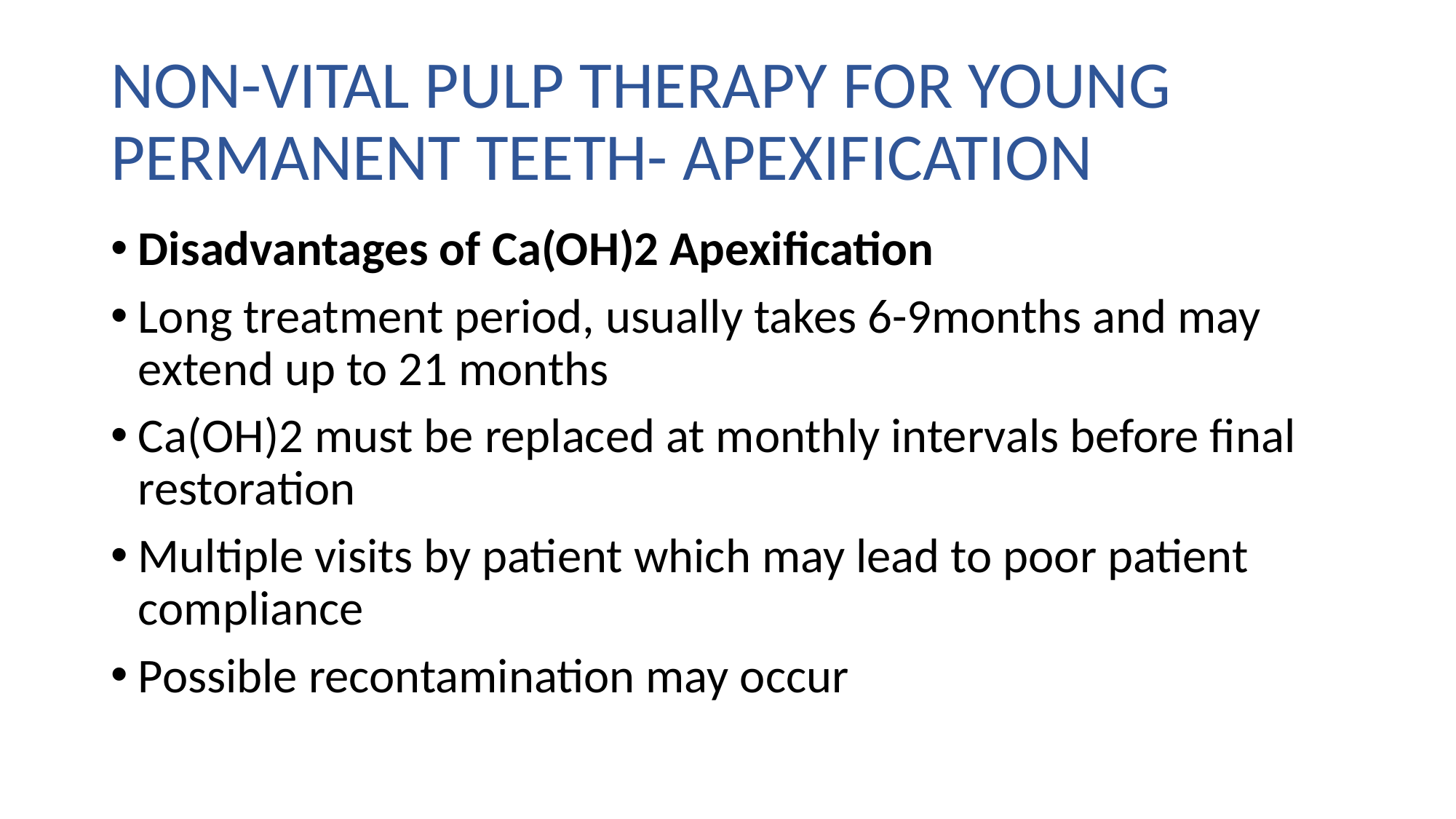

# Non-vital pulp therapy for young permanent teeth- Apexification
Disadvantages of Ca(OH)2 Apexification
Long treatment period, usually takes 6-9months and may extend up to 21 months
Ca(OH)2 must be replaced at monthly intervals before final restoration
Multiple visits by patient which may lead to poor patient compliance
Possible recontamination may occur